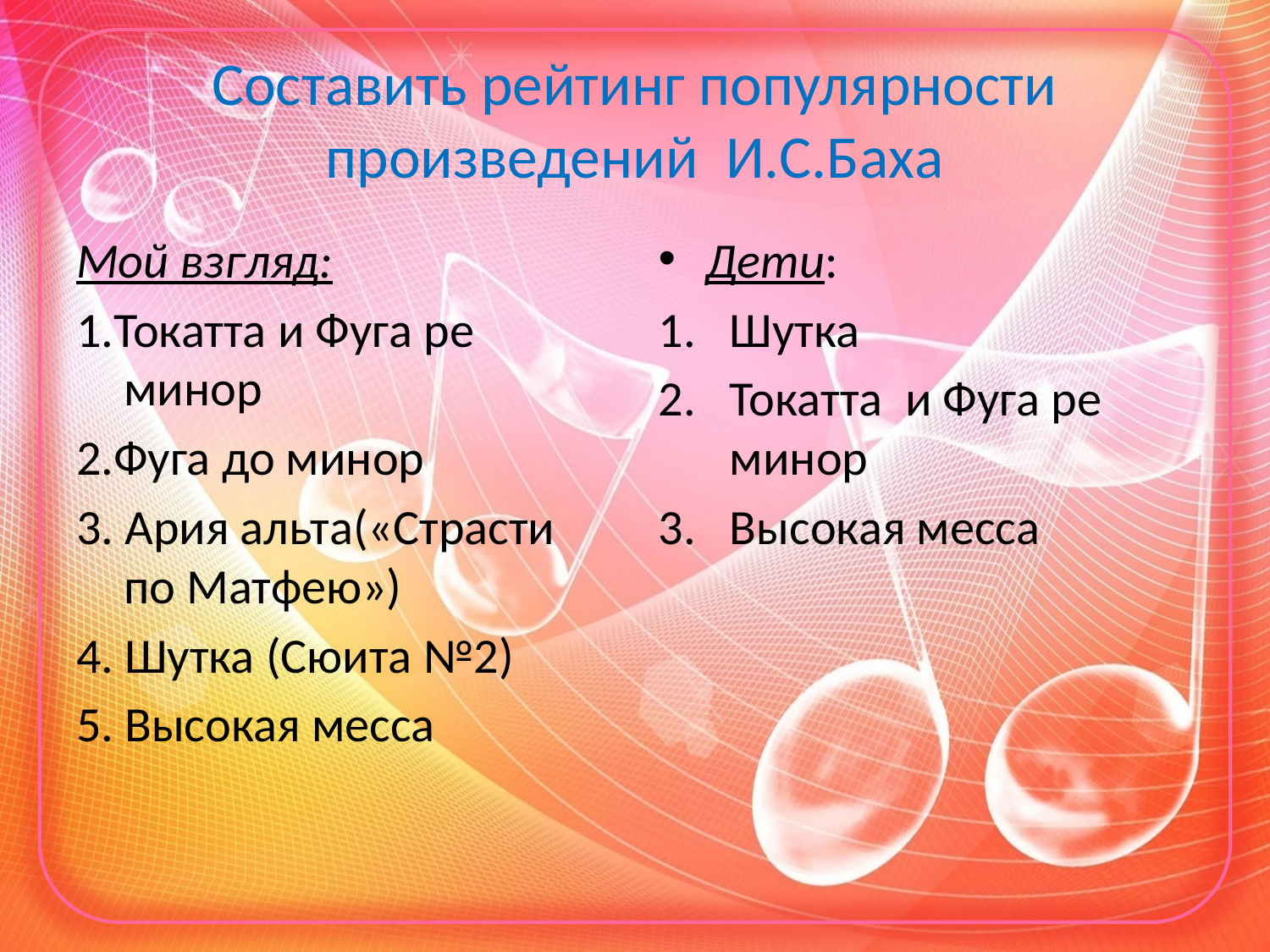

# Составить рейтинг популярности произведений  И.С.Баха
Мой взгляд:
1.Токатта и Фуга ре минор
2.Фуга до минор
3. Ария альта(«Страсти по Матфею»)
4. Шутка (Сюита №2)
5. Высокая месса

Дети:
Шутка
Токатта  и Фуга ре минор
Высокая месса